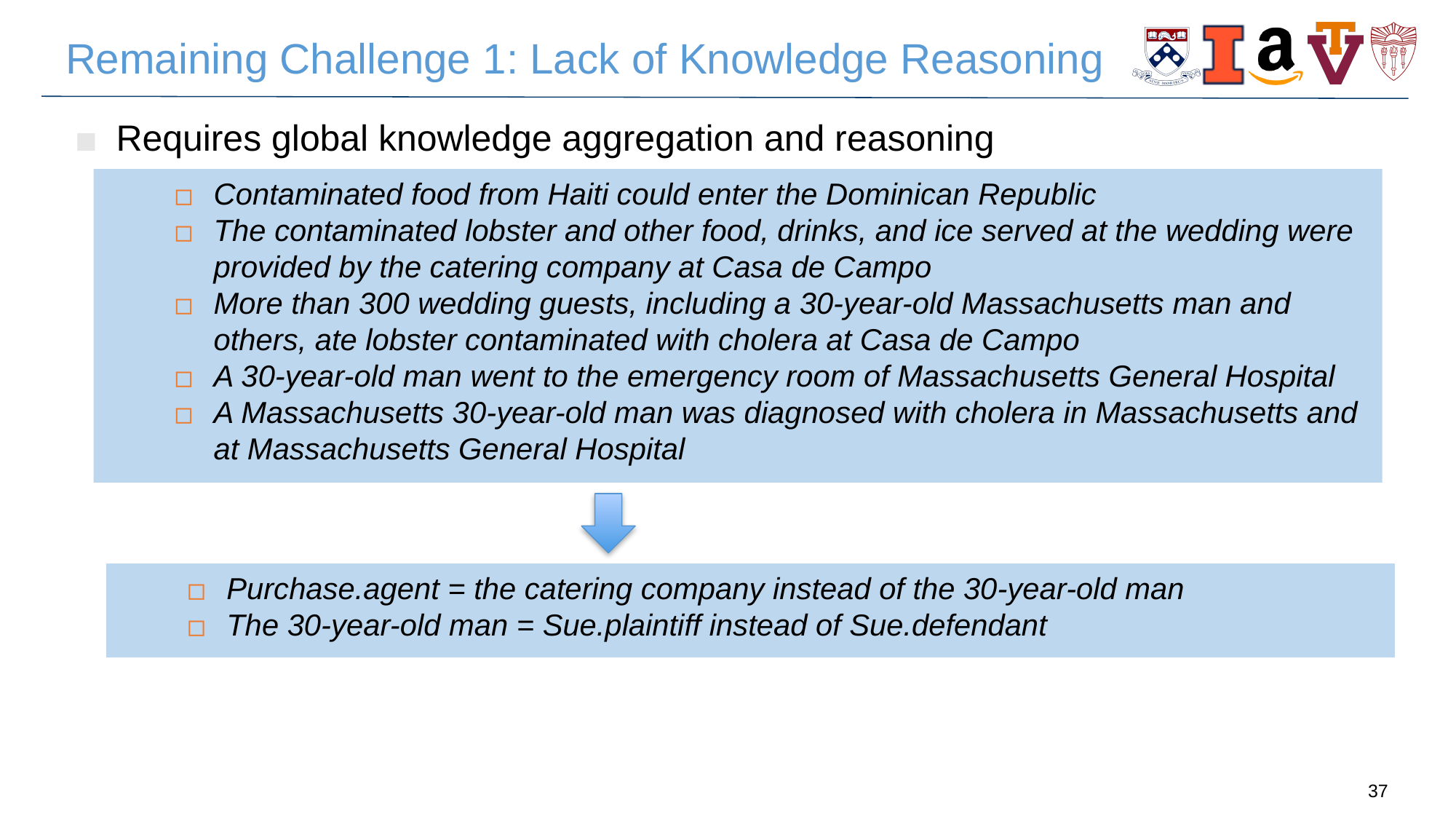

# Remaining Challenge 1: Lack of Knowledge Reasoning
Requires global knowledge aggregation and reasoning
Contaminated food from Haiti could enter the Dominican Republic
The contaminated lobster and other food, drinks, and ice served at the wedding were provided by the catering company at Casa de Campo
More than 300 wedding guests, including a 30-year-old Massachusetts man and others, ate lobster contaminated with cholera at Casa de Campo
A 30-year-old man went to the emergency room of Massachusetts General Hospital
A Massachusetts 30-year-old man was diagnosed with cholera in Massachusetts and at Massachusetts General Hospital

Purchase.agent = the catering company instead of the 30-year-old man
The 30-year-old man = Sue.plaintiff instead of Sue.defendant
37